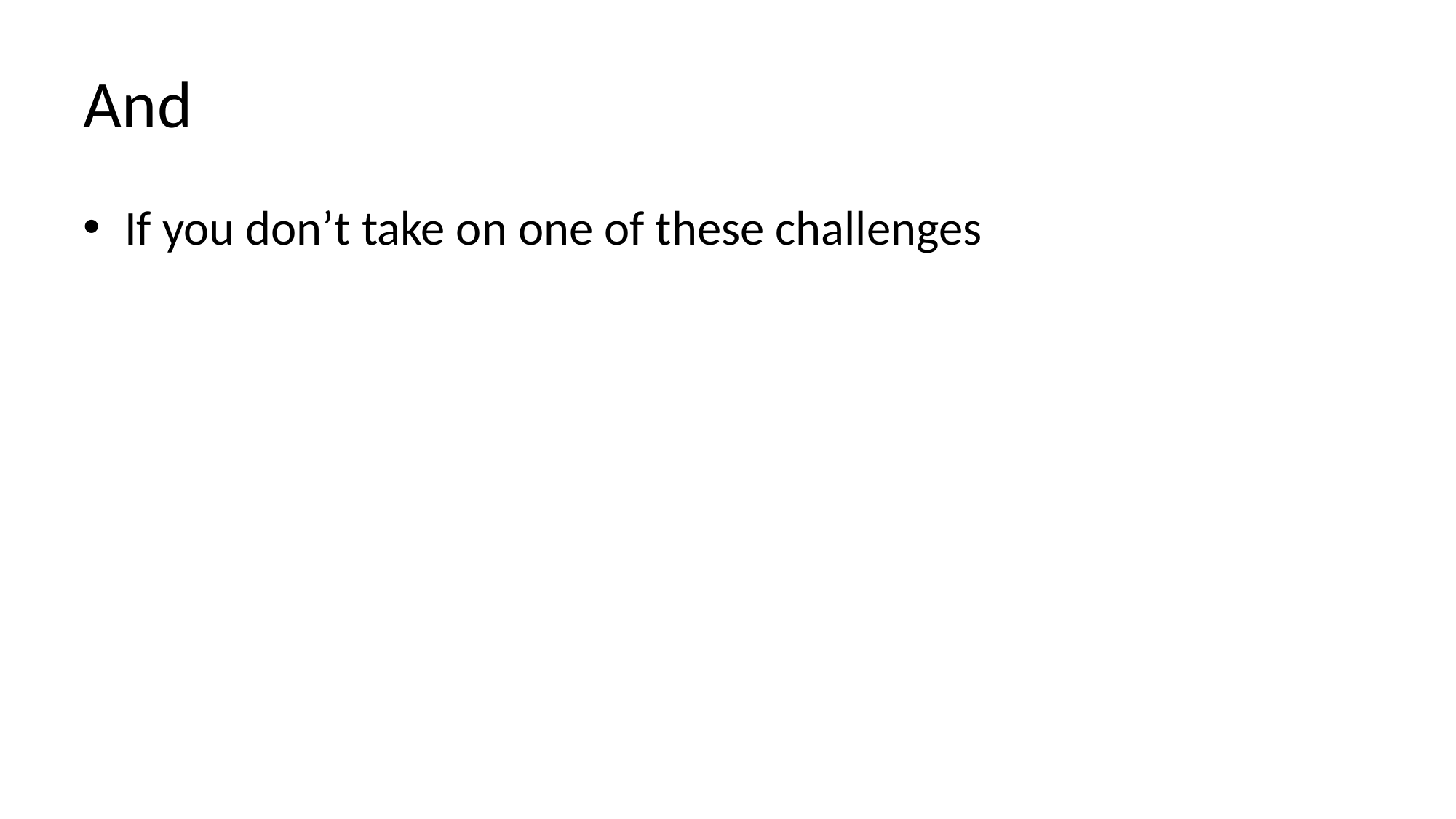

# And
If you don’t take on one of these challenges